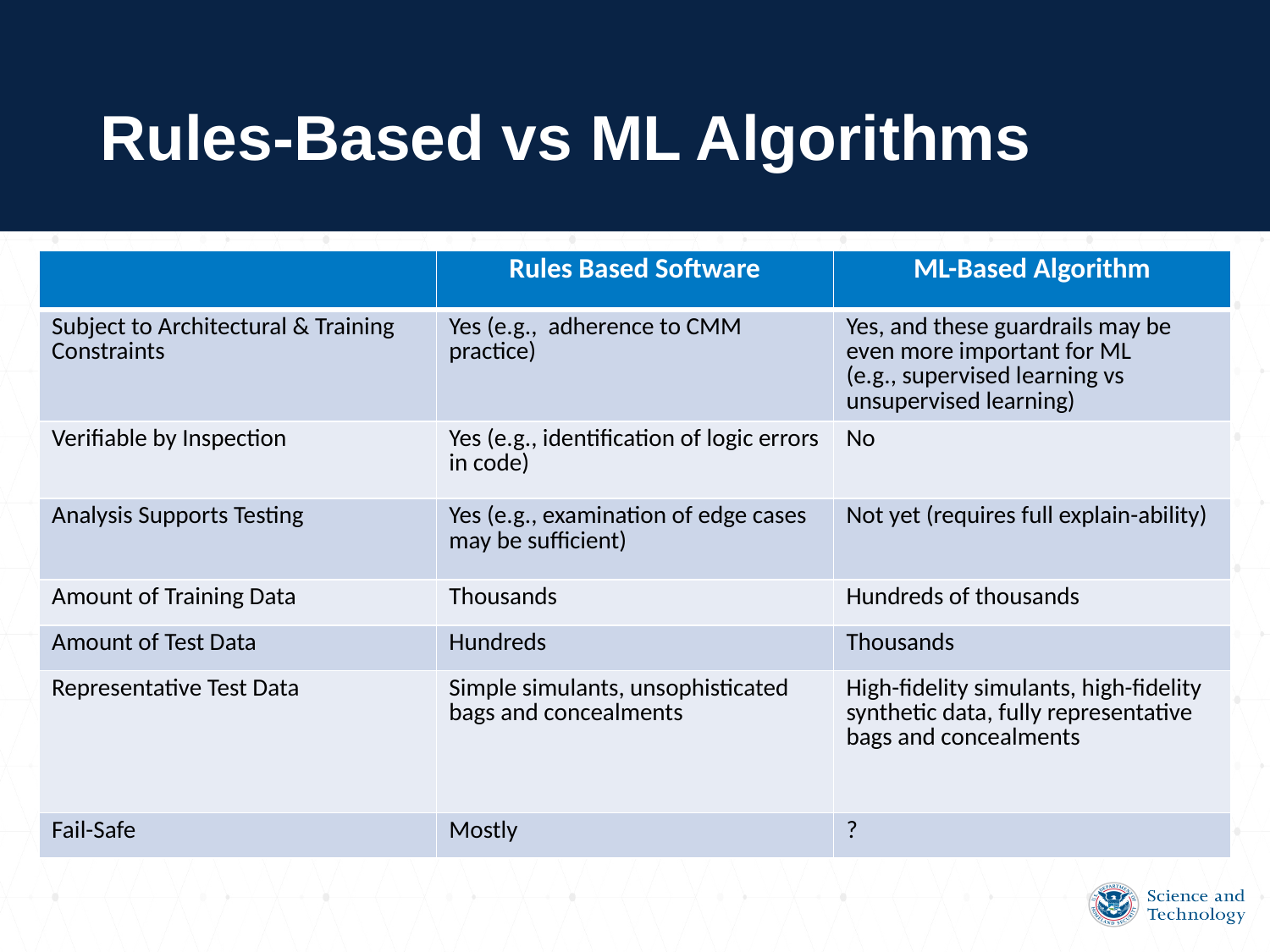

# Rules-Based vs ML Algorithms
|  | Rules Based Software | ML-Based Algorithm |
| --- | --- | --- |
| Subject to Architectural & Training Constraints | Yes (e.g., adherence to CMM practice) | Yes, and these guardrails may be even more important for ML (e.g., supervised learning vs unsupervised learning) |
| Verifiable by Inspection | Yes (e.g., identification of logic errors in code) | No |
| Analysis Supports Testing | Yes (e.g., examination of edge cases may be sufficient) | Not yet (requires full explain-ability) |
| Amount of Training Data | Thousands | Hundreds of thousands |
| Amount of Test Data | Hundreds | Thousands |
| Representative Test Data | Simple simulants, unsophisticated bags and concealments | High-fidelity simulants, high-fidelity synthetic data, fully representative bags and concealments |
| Fail-Safe | Mostly | ? |